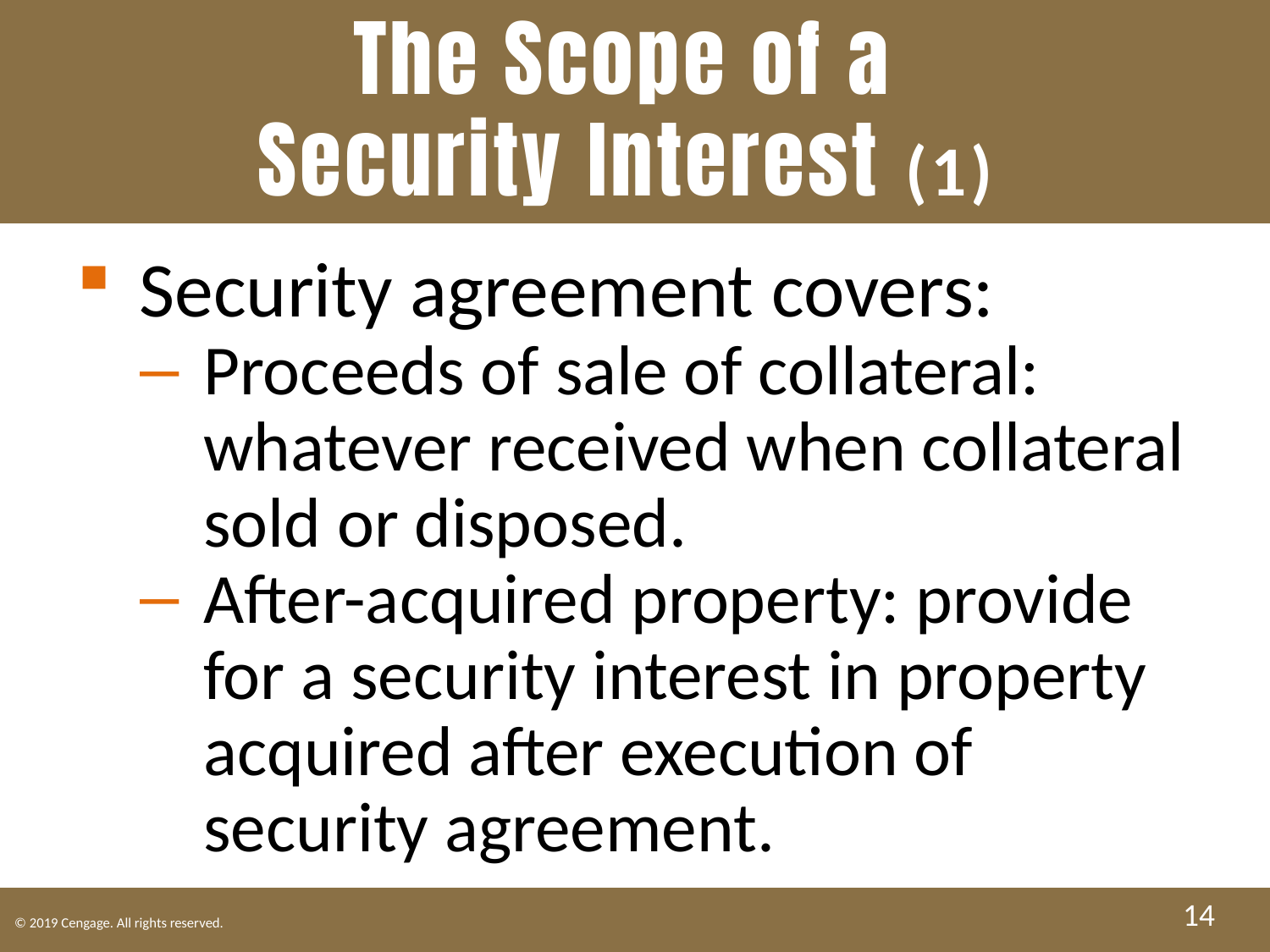

# The Scope of a Security Interest (1)
Security agreement covers:
Proceeds of sale of collateral: whatever received when collateral sold or disposed.
After-acquired property: provide for a security interest in property acquired after execution of security agreement.